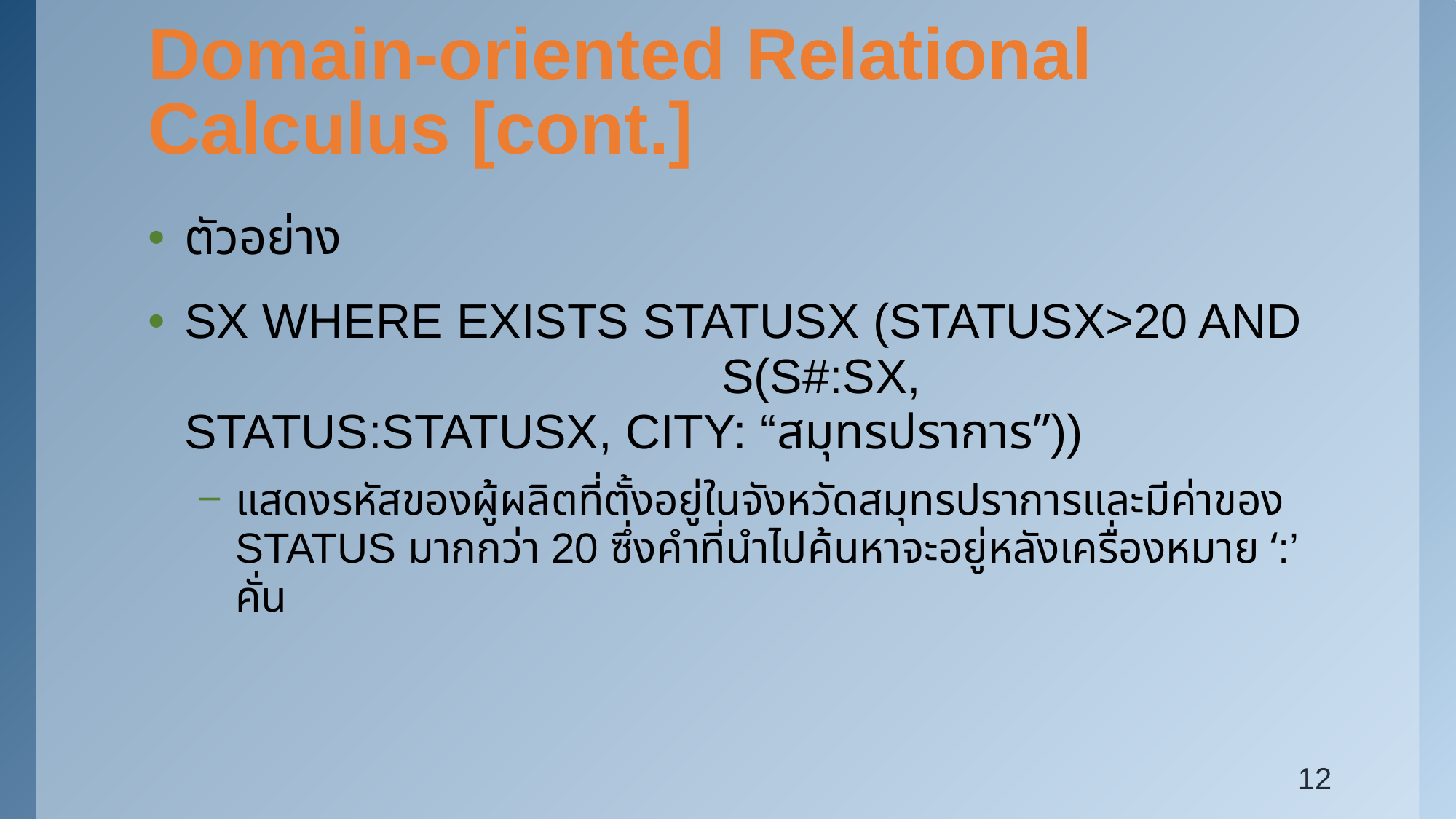

# Domain-oriented Relational Calculus [cont.]
ตัวอย่าง
SX WHERE EXISTS STATUSX (STATUSX>20 AND                                           S(S#:SX, STATUS:STATUSX, CITY: “สมุทรปราการ”))
แสดงรหัสของผู้ผลิตที่ตั้งอยู่ในจังหวัดสมุทรปราการและมีค่าของ STATUS มากกว่า 20 ซึ่งคำที่นำไปค้นหาจะอยู่หลังเครื่องหมาย ‘:’ คั่น
12